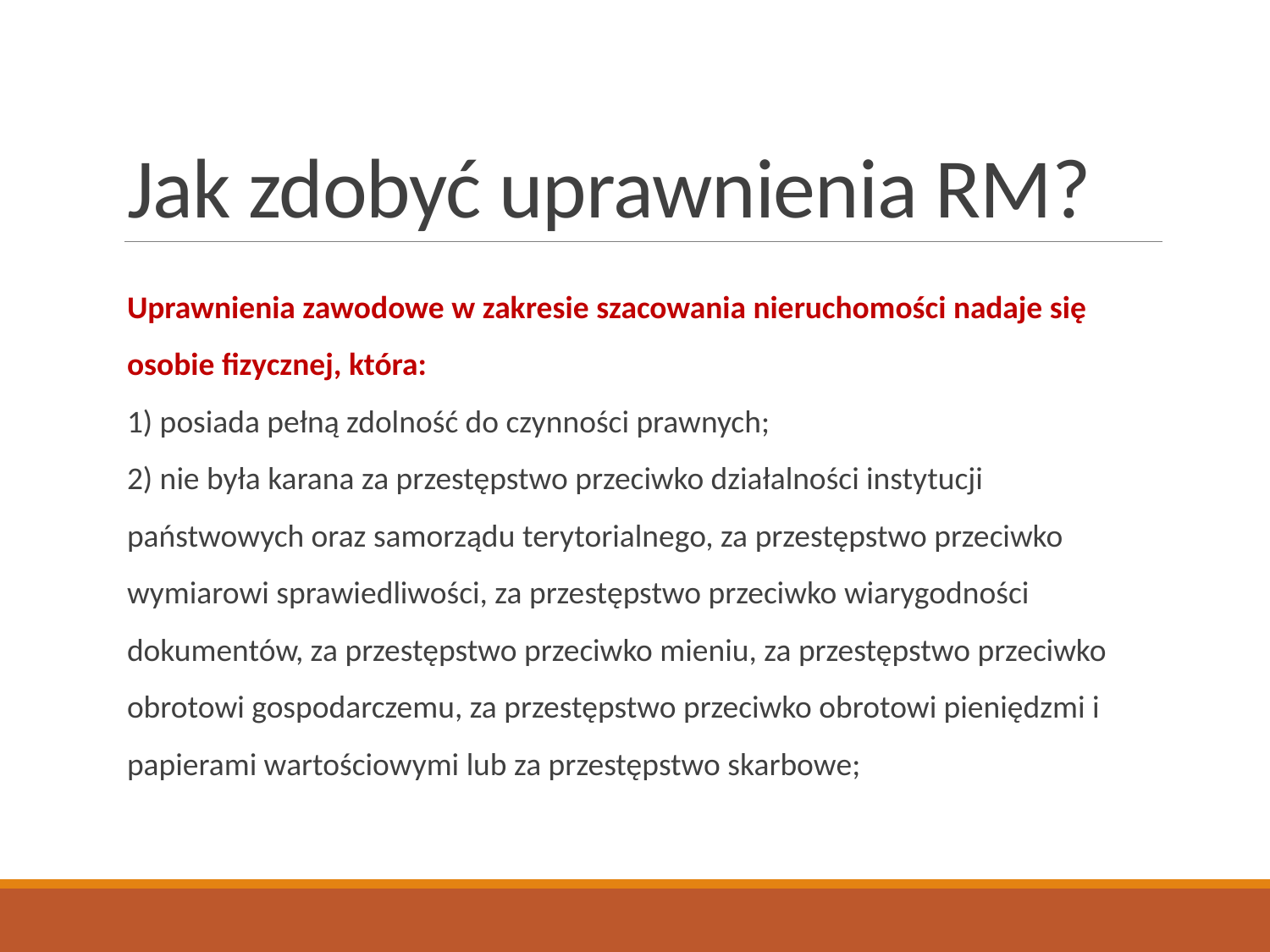

# Jak zdobyć uprawnienia RM?
Uprawnienia zawodowe w zakresie szacowania nieruchomości nadaje się osobie fizycznej, która:
1) posiada pełną zdolność do czynności prawnych;
2) nie była karana za przestępstwo przeciwko działalności instytucji państwowych oraz samorządu terytorialnego, za przestępstwo przeciwko wymiarowi sprawiedliwości, za przestępstwo przeciwko wiarygodności dokumentów, za przestępstwo przeciwko mieniu, za przestępstwo przeciwko obrotowi gospodarczemu, za przestępstwo przeciwko obrotowi pieniędzmi i papierami wartościowymi lub za przestępstwo skarbowe;